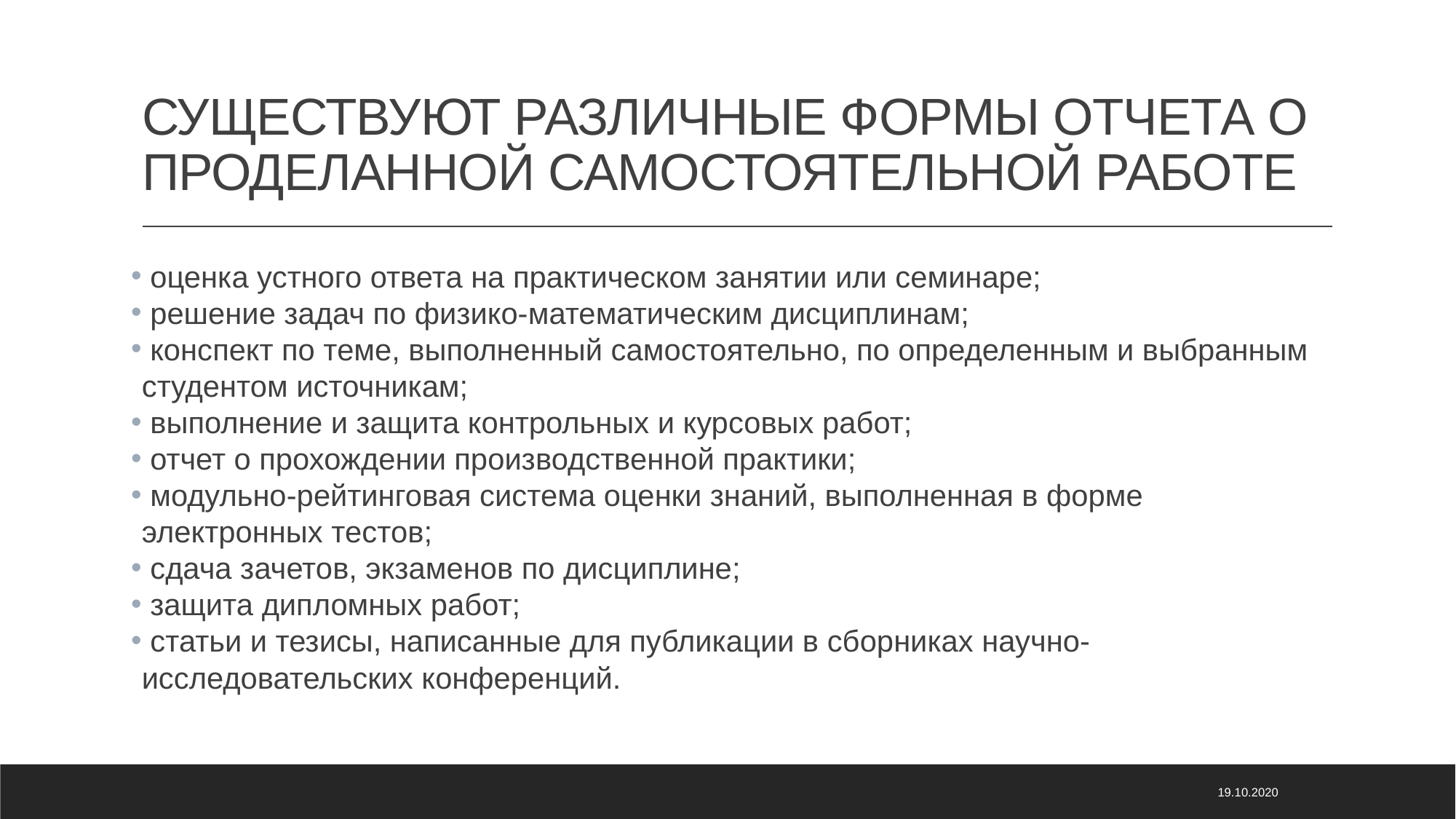

# СУЩЕСТВУЮТ РАЗЛИЧНЫЕ ФОРМЫ ОТЧЕТА О ПРОДЕЛАННОЙ САМОСТОЯТЕЛЬНОЙ РАБОТЕ
 оценка устного ответа на практическом занятии или семинаре;
 решение задач по физико-математическим дисциплинам;
 конспект по теме, выполненный самостоятельно, по определенным и выбранным студентом источникам;
 выполнение и защита контрольных и курсовых работ;
 отчет о прохождении производственной практики;
 модульно-рейтинговая система оценки знаний, выполненная в форме электронных тестов;
 сдача зачетов, экзаменов по дисциплине;
 защита дипломных работ;
 статьи и тезисы, написанные для публикации в сборниках научно-исследовательских конференций.
19.10.2020